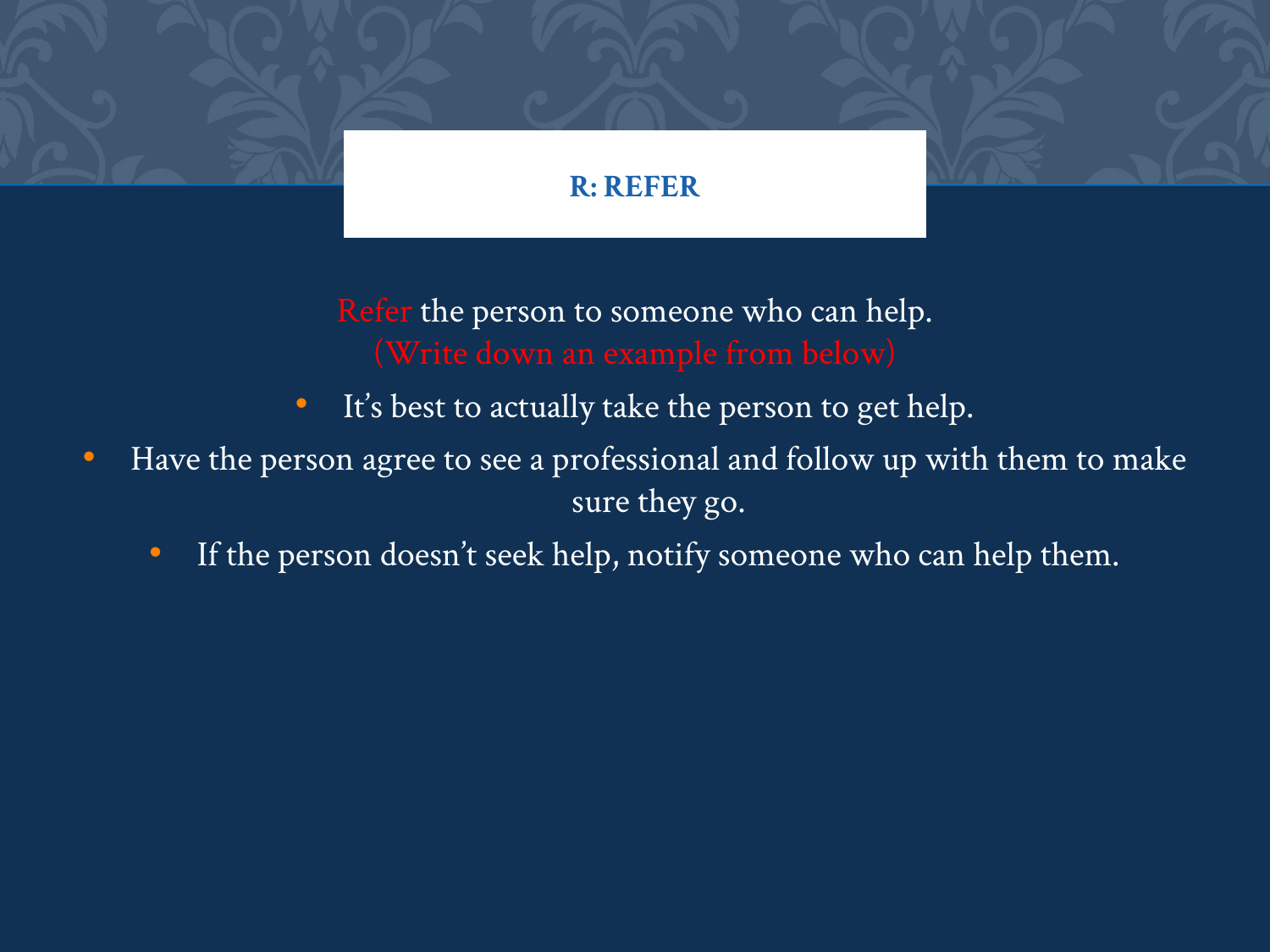

# R: REFER
Refer the person to someone who can help.
(Write down an example from below)
It’s best to actually take the person to get help.
Have the person agree to see a professional and follow up with them to make sure they go.
If the person doesn’t seek help, notify someone who can help them.